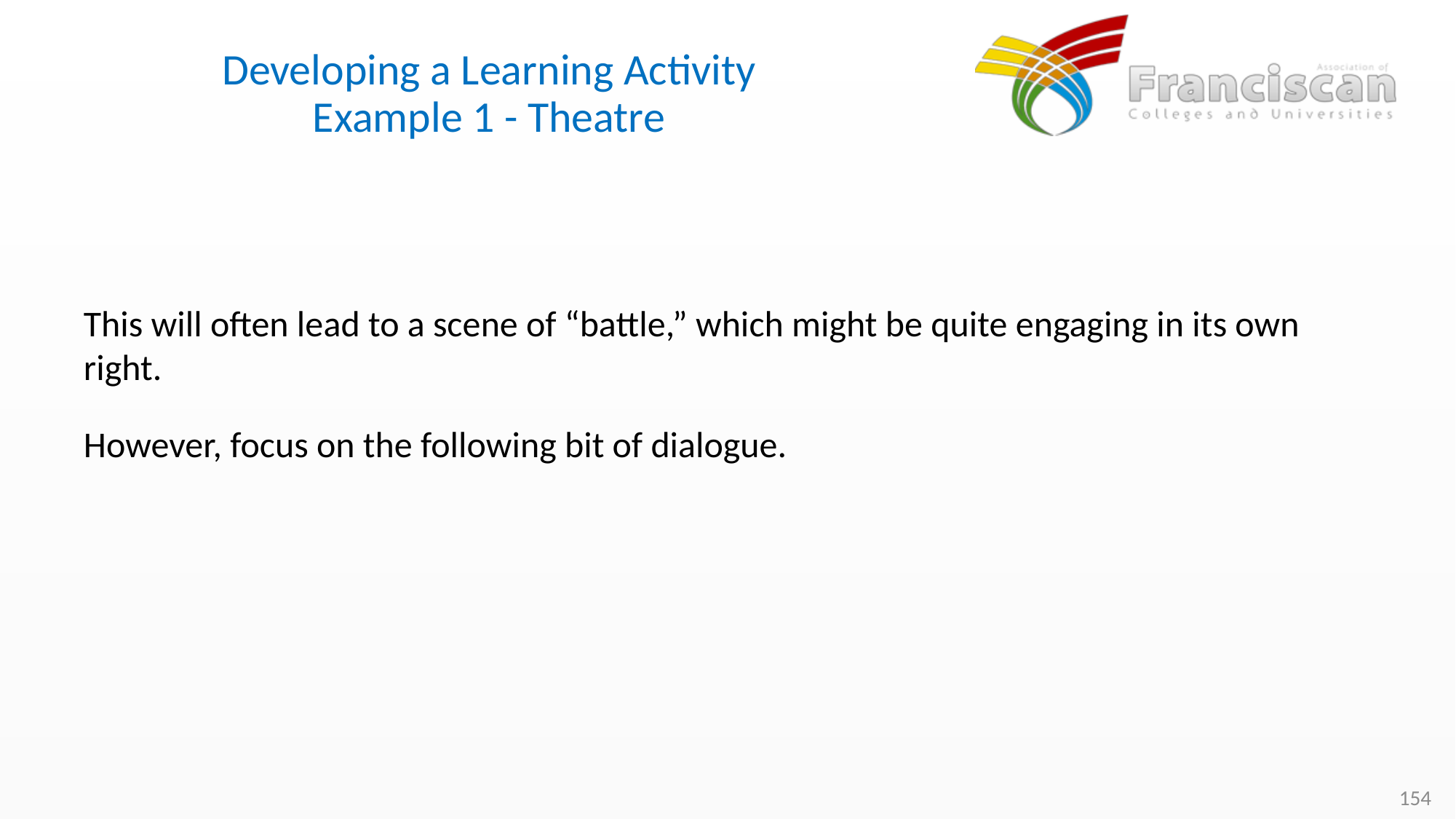

# Developing a Learning Activity Example 1 - Theatre
This will often lead to a scene of “battle,” which might be quite engaging in its own right.
However, focus on the following bit of dialogue.
154